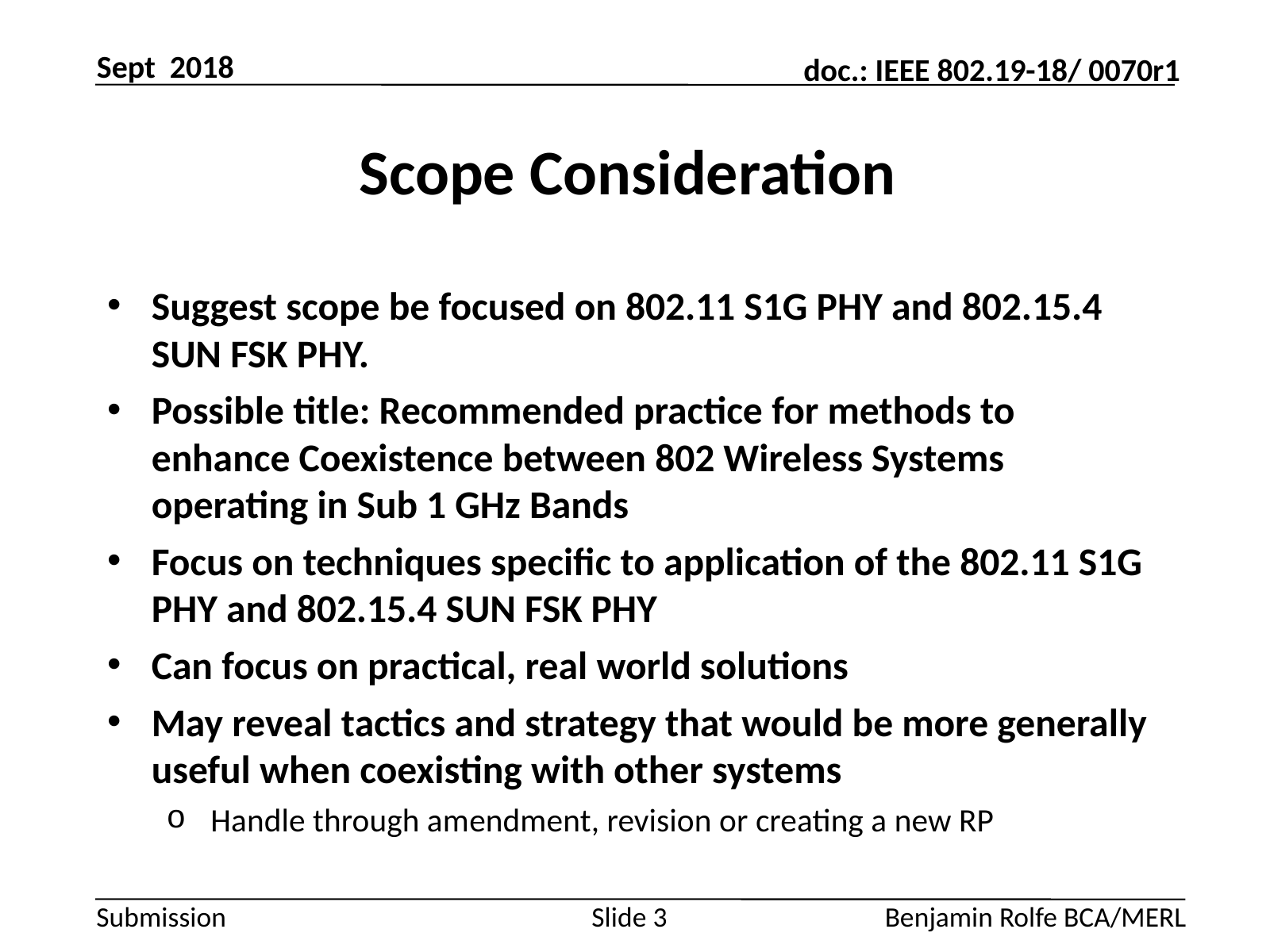

Sept  2018
# Scope Consideration
Suggest scope be focused on 802.11 S1G PHY and 802.15.4 SUN FSK PHY.
Possible title: Recommended practice for methods to enhance Coexistence between 802 Wireless Systems operating in Sub 1 GHz Bands
Focus on techniques specific to application of the 802.11 S1G PHY and 802.15.4 SUN FSK PHY
Can focus on practical, real world solutions
May reveal tactics and strategy that would be more generally useful when coexisting with other systems
Handle through amendment, revision or creating a new RP

Slide 3
Benjamin Rolfe BCA/MERL